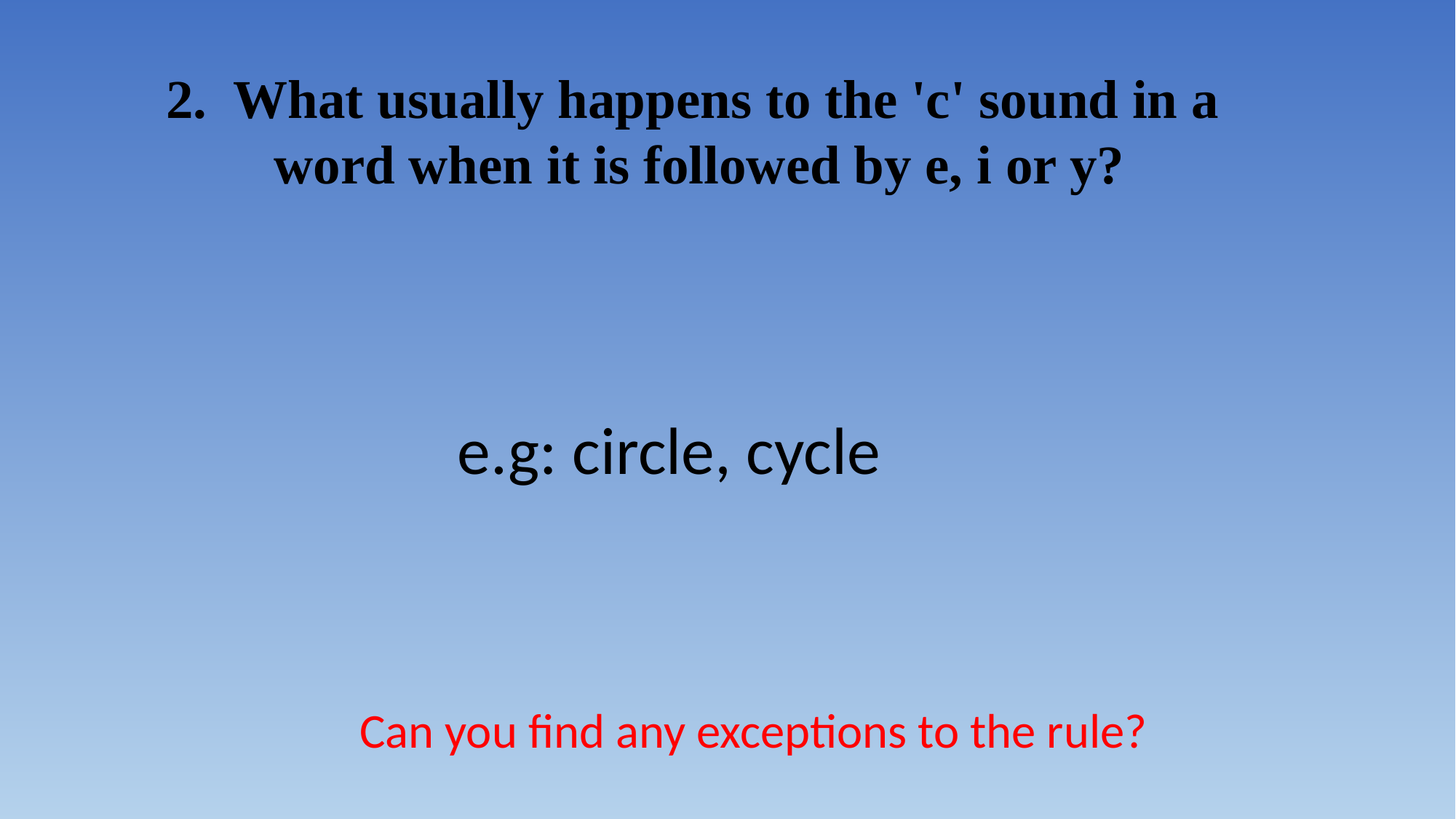

2.  What usually happens to the 'c' sound in a
word when it is followed by e, i or y?

e.g: circle, cycle
Can you find any exceptions to the rule?